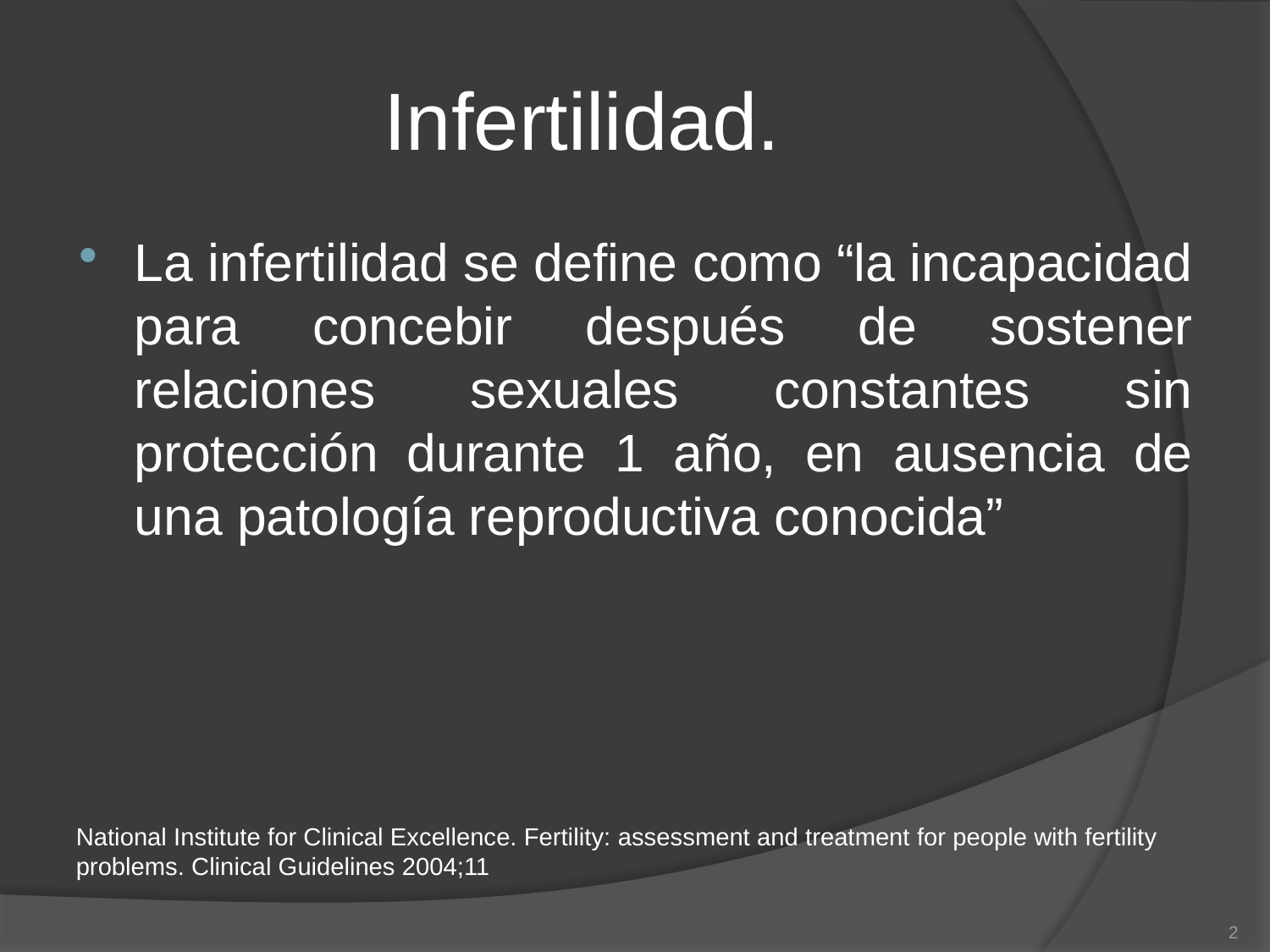

# Infertilidad.
La infertilidad se define como “la incapacidad para concebir después de sostener relaciones sexuales constantes sin protección durante 1 año, en ausencia de una patología reproductiva conocida”
National Institute for Clinical Excellence. Fertility: assessment and treatment for people with fertility problems. Clinical Guidelines 2004;11
2